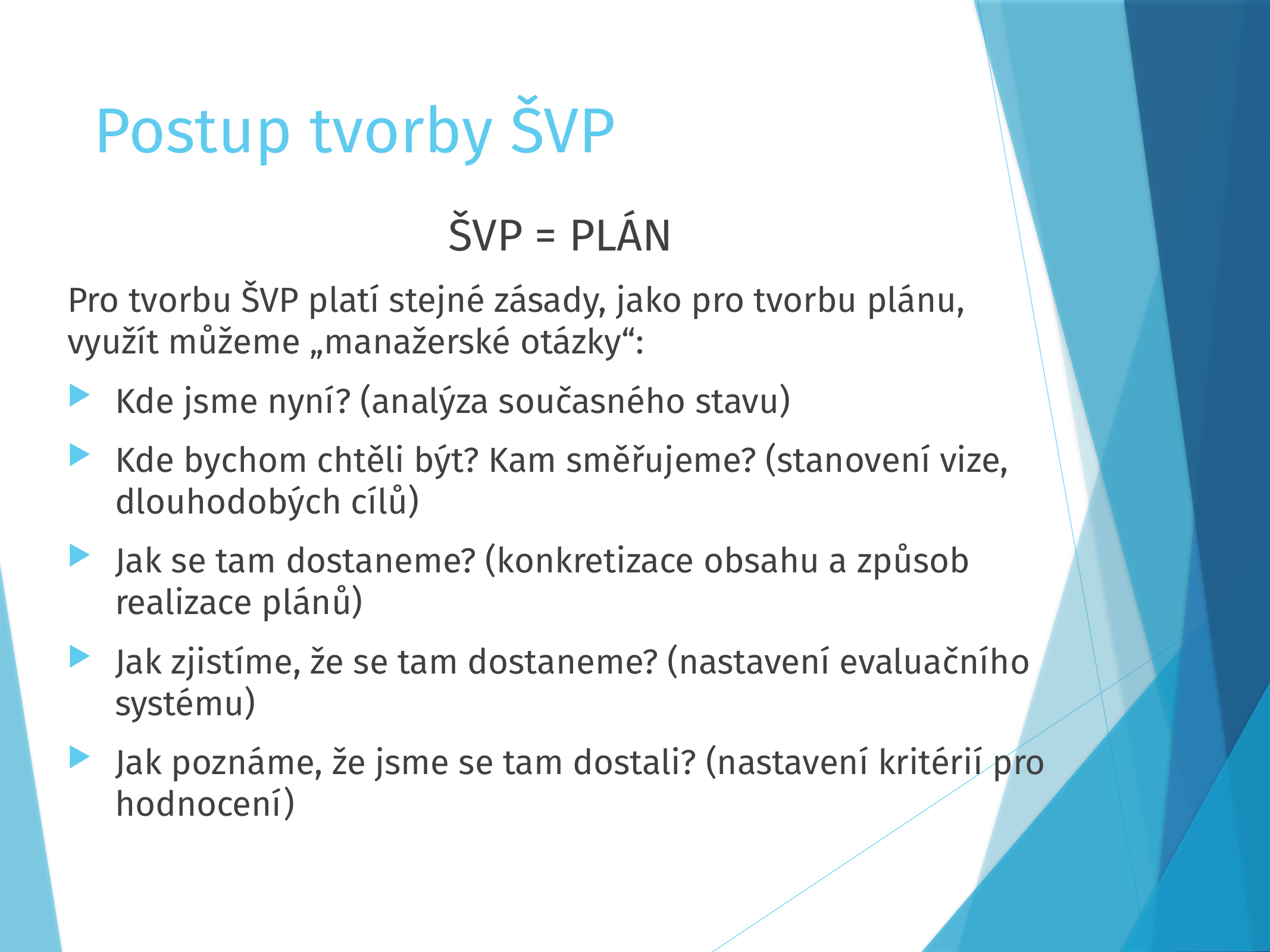

# Postup tvorby ŠVP
ŠVP = PLÁN
Pro tvorbu ŠVP platí stejné zásady, jako pro tvorbu plánu, využít můžeme „manažerské otázky“:
Kde jsme nyní? (analýza současného stavu)
Kde bychom chtěli být? Kam směřujeme? (stanovení vize, dlouhodobých cílů)
Jak se tam dostaneme? (konkretizace obsahu a způsob realizace plánů)
Jak zjistíme, že se tam dostaneme? (nastavení evaluačního systému)
Jak poznáme, že jsme se tam dostali? (nastavení kritérií pro hodnocení)